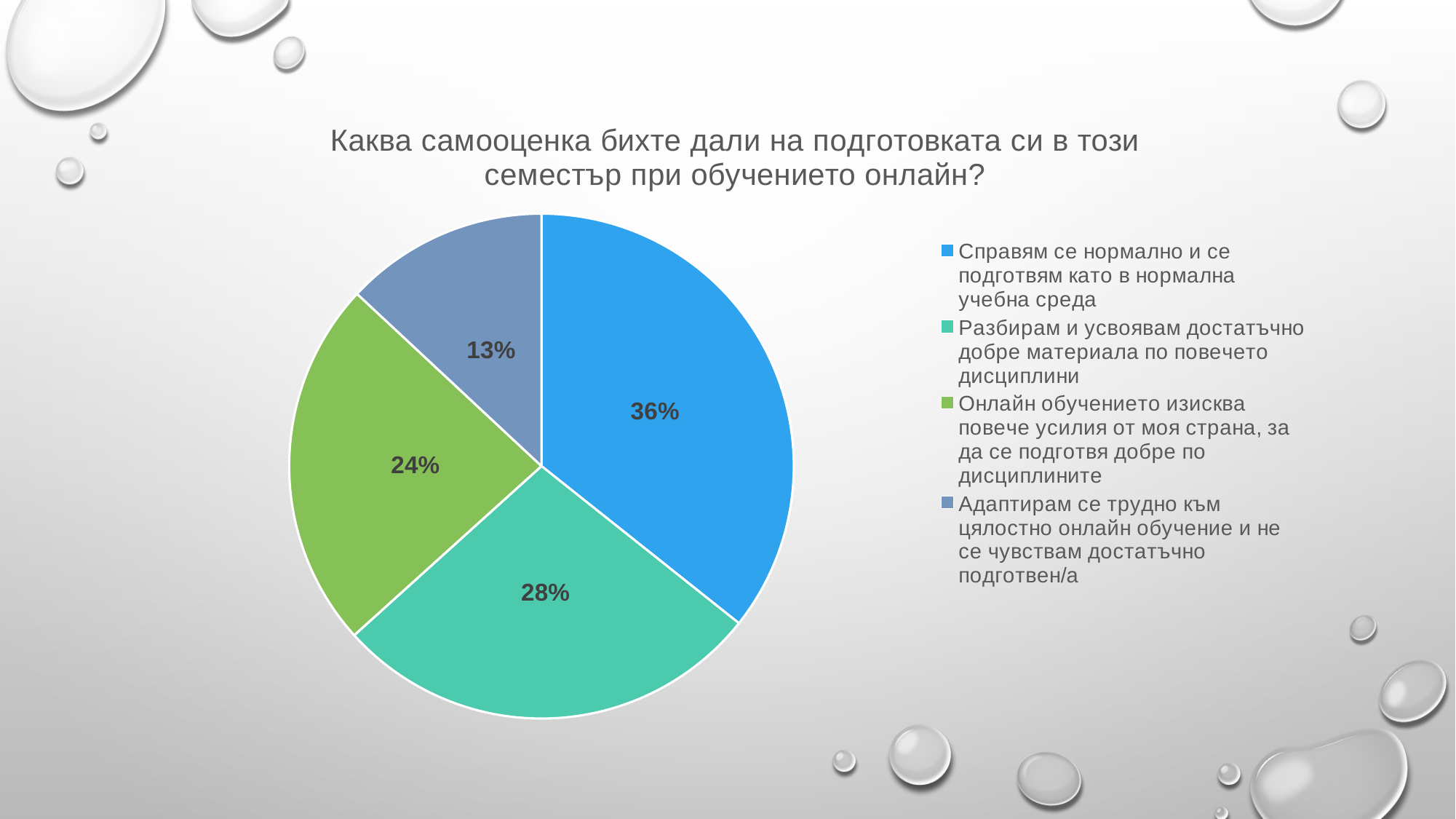

### Chart: Каква самооценка бихте дали на подготовката си в този семестър при обучението онлайн?

| Category |  |
|---|---|
| Справям се нормално и се подготвям като в нормална учебна среда | 610.0 |
| Разбирам и усвоявам достатъчно добре материала по повечето дисциплини | 472.0 |
| Онлайн обучението изисква повече усилия от моя страна, за да се подготвя добре по дисциплините | 404.0 |
| Адаптирам се трудно към цялостно онлайн обучение и не се чувствам достатъчно подготвен/а | 223.0 |